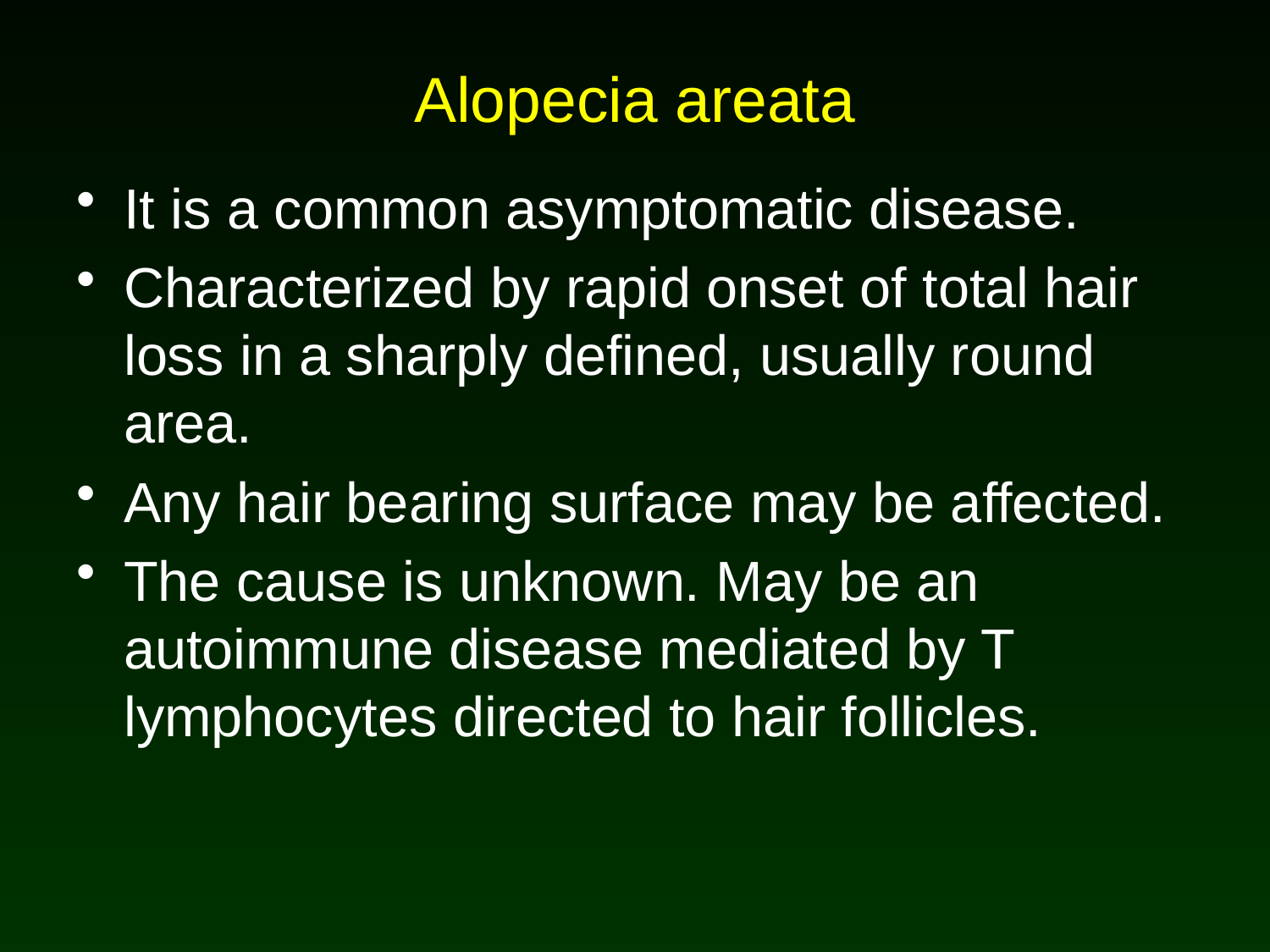

# Alopecia areata
It is a common asymptomatic disease.
Characterized by rapid onset of total hair loss in a sharply defined, usually round area.
Any hair bearing surface may be affected.
The cause is unknown. May be an autoimmune disease mediated by T lymphocytes directed to hair follicles.